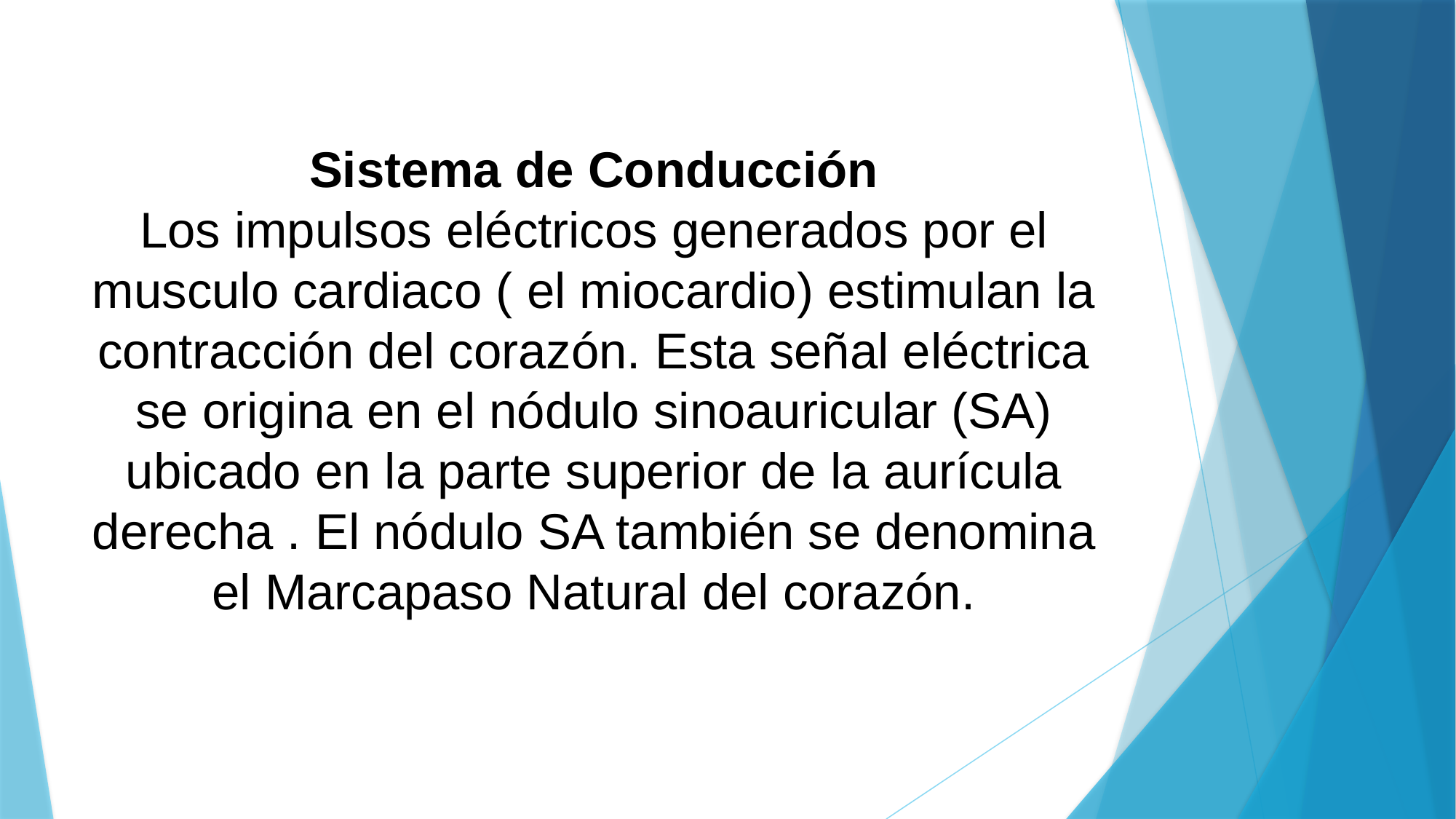

# Sistema de Conducción Los impulsos eléctricos generados por el musculo cardiaco ( el miocardio) estimulan la contracción del corazón. Esta señal eléctrica se origina en el nódulo sinoauricular (SA) ubicado en la parte superior de la aurícula derecha . El nódulo SA también se denomina el Marcapaso Natural del corazón.